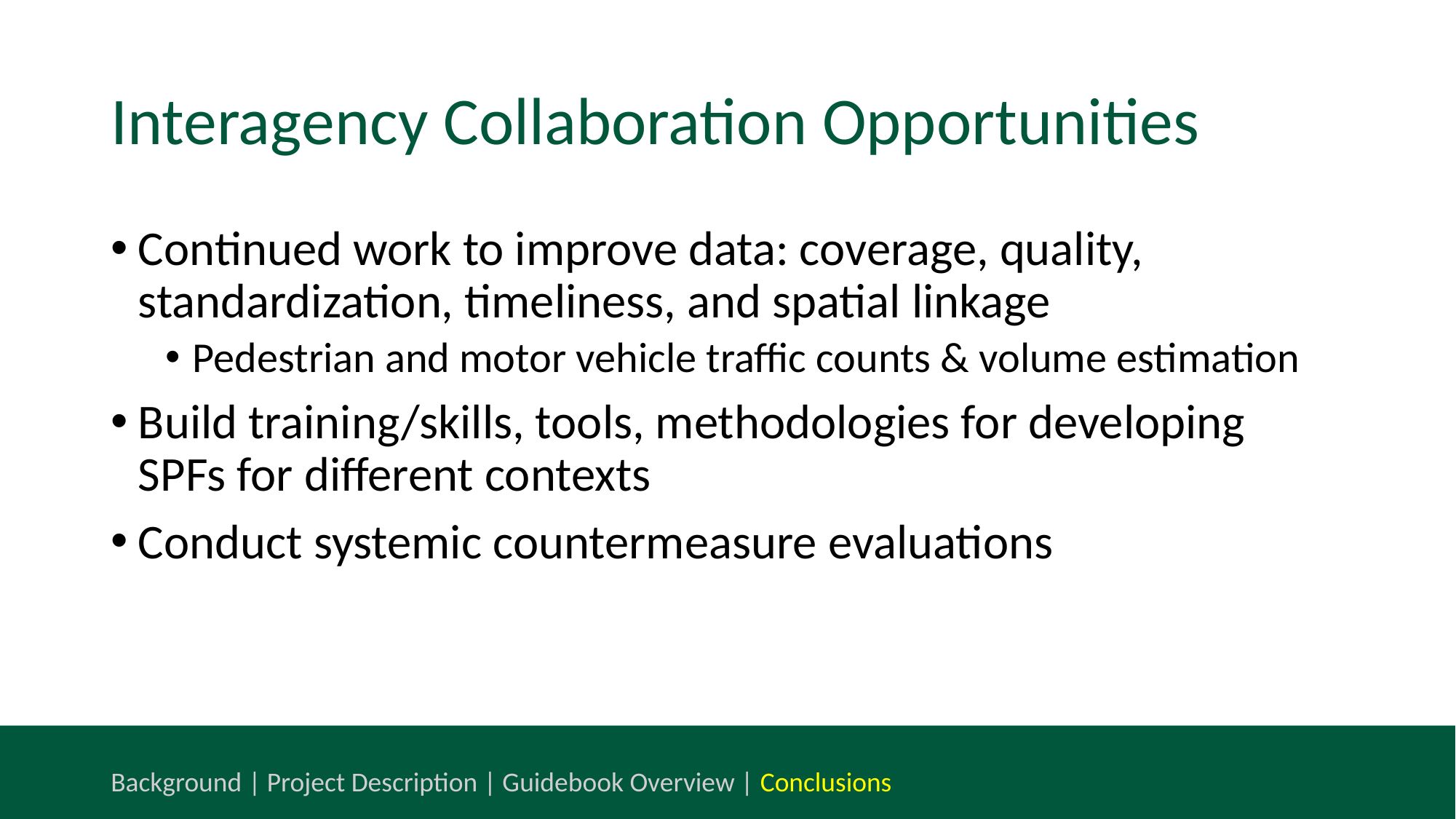

# Interagency Collaboration Opportunities
Continued work to improve data: coverage, quality, standardization, timeliness, and spatial linkage
Pedestrian and motor vehicle traffic counts & volume estimation
Build training/skills, tools, methodologies for developing SPFs for different contexts
Conduct systemic countermeasure evaluations
Background | Project Description | Guidebook Overview | Conclusions